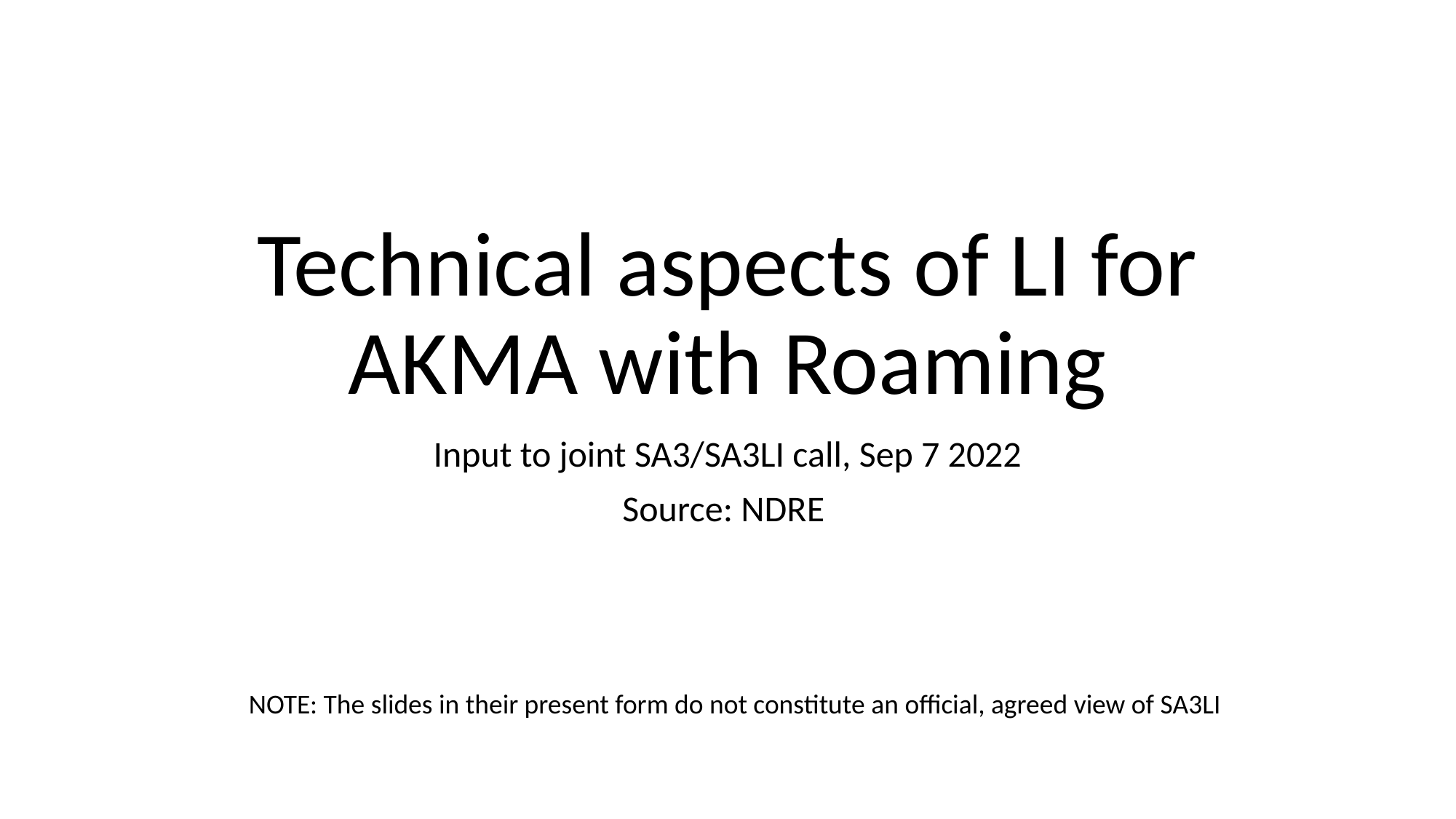

# Technical aspects of LI for AKMA with Roaming
Input to joint SA3/SA3LI call, Sep 7 2022
Source: NDRE
NOTE: The slides in their present form do not constitute an official, agreed view of SA3LI